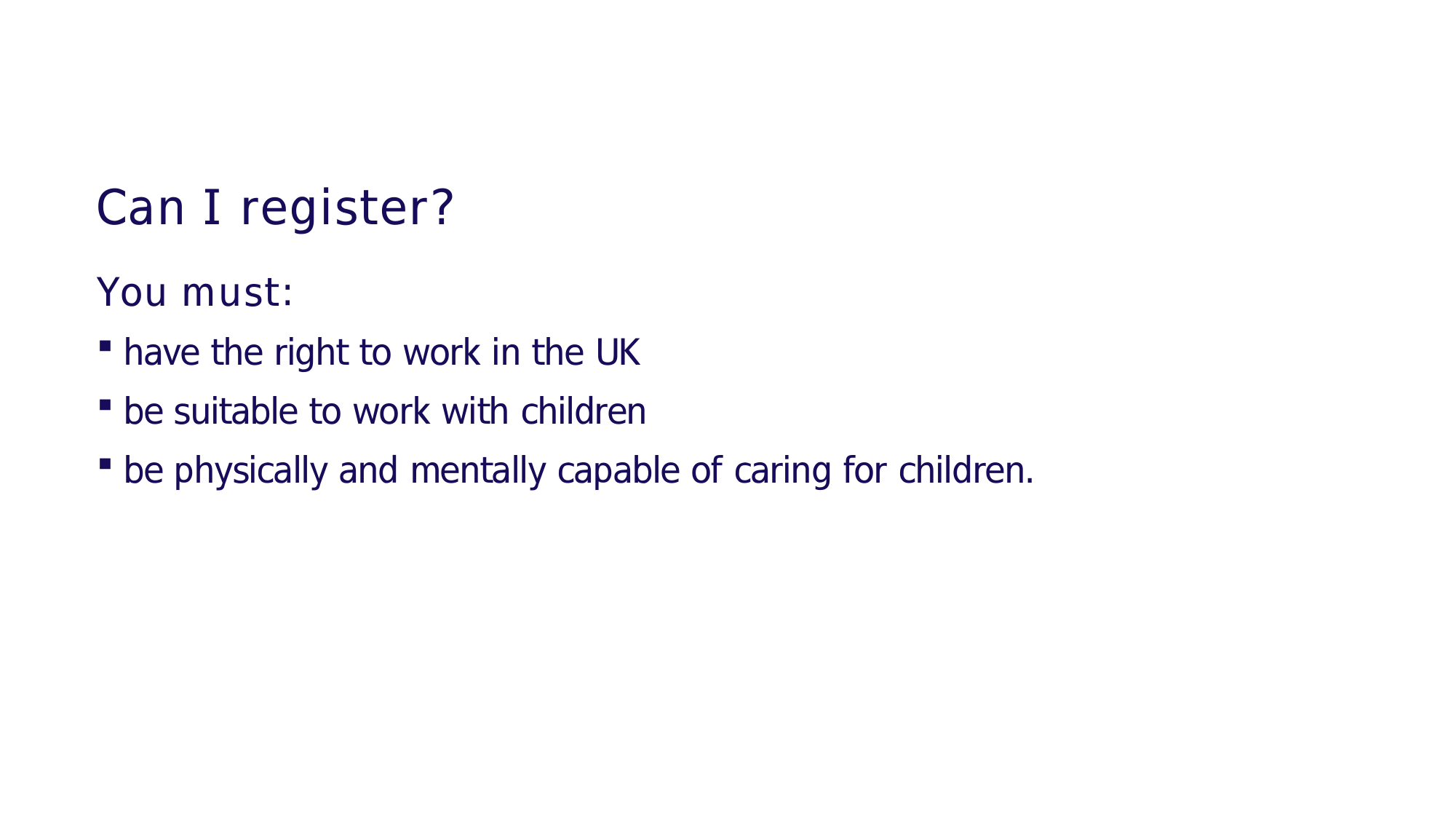

Can I register?
You must:
have the right to work in the UK
be suitable to work with children
be physically and mentally capable of caring for children.